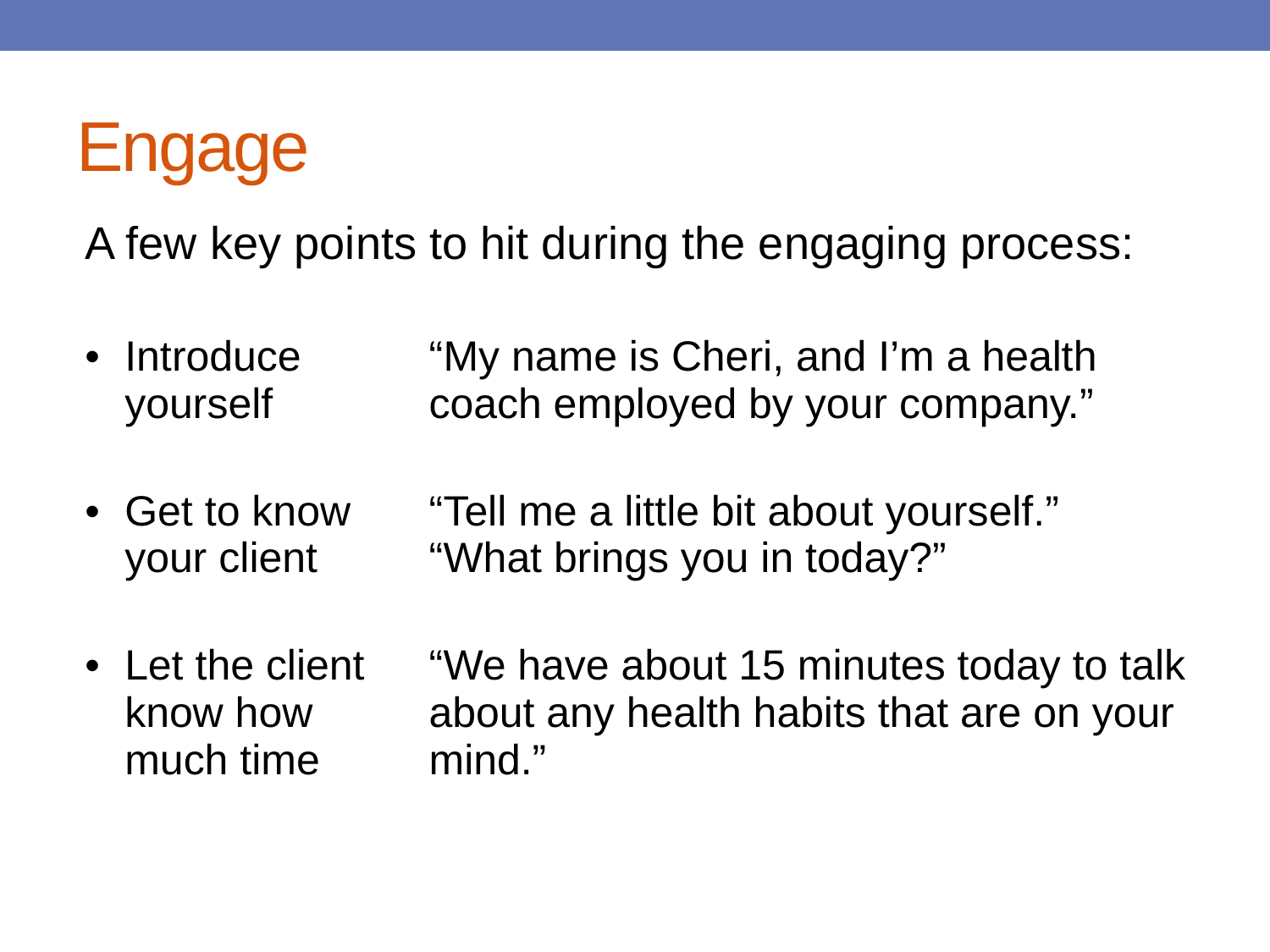

# Engage
| A few key points to hit during the engaging process: |  |
| --- | --- |
| Introduce yourself | “My name is Cheri, and I’m a health coach employed by your company.” |
| Get to know your client | “Tell me a little bit about yourself.” “What brings you in today?” |
| Let the client know how much time | “We have about 15 minutes today to talk about any health habits that are on your mind.” |